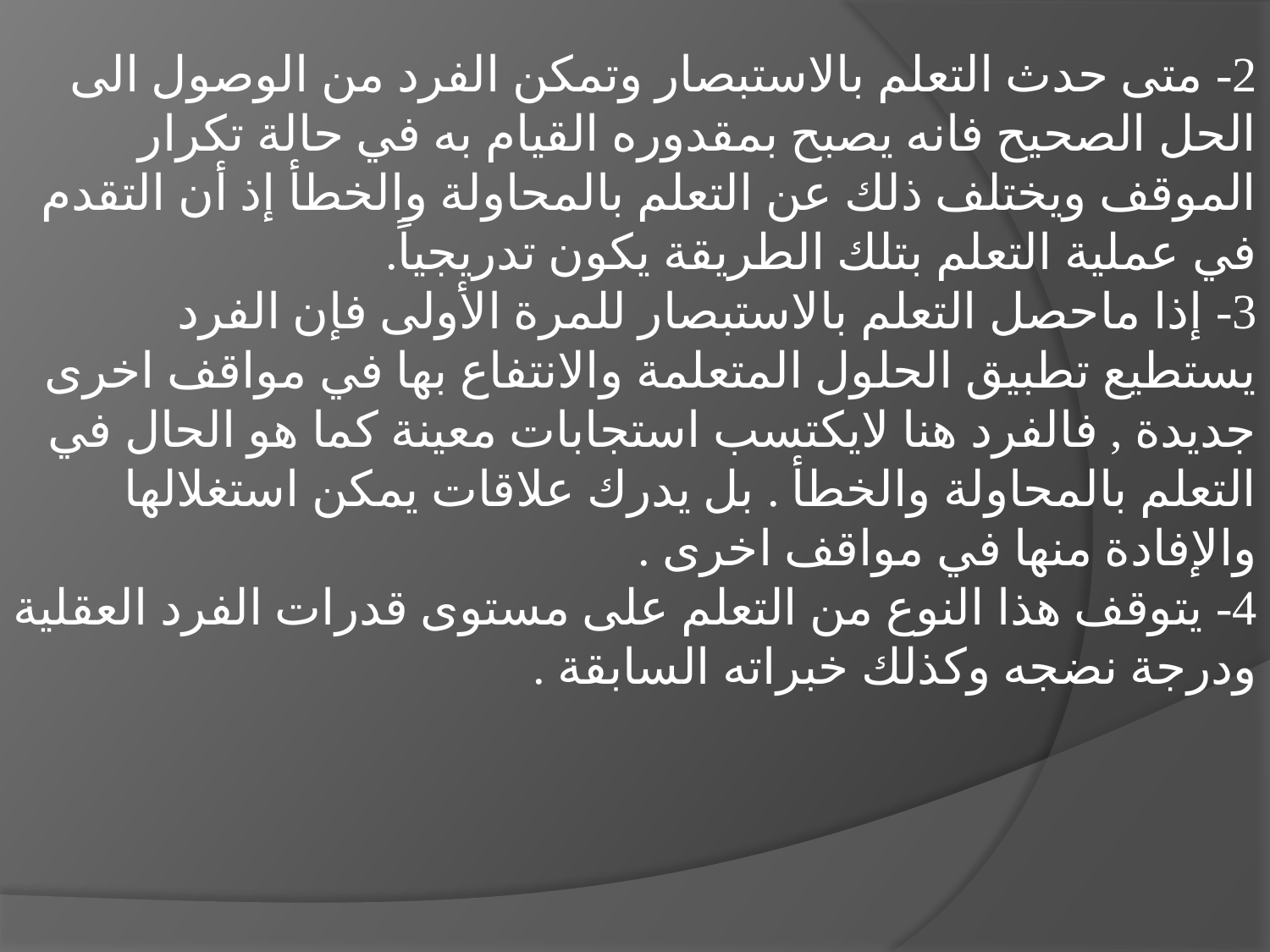

2- متى حدث التعلم بالاستبصار وتمكن الفرد من الوصول الى الحل الصحيح فانه يصبح بمقدوره القيام به في حالة تكرار الموقف ويختلف ذلك عن التعلم بالمحاولة والخطأ إذ أن التقدم في عملية التعلم بتلك الطريقة يكون تدريجياً.
3- إذا ماحصل التعلم بالاستبصار للمرة الأولى فإن الفرد يستطيع تطبيق الحلول المتعلمة والانتفاع بها في مواقف اخرى جديدة , فالفرد هنا لايكتسب استجابات معينة كما هو الحال في التعلم بالمحاولة والخطأ . بل يدرك علاقات يمكن استغلالها والإفادة منها في مواقف اخرى .
4- يتوقف هذا النوع من التعلم على مستوى قدرات الفرد العقلية ودرجة نضجه وكذلك خبراته السابقة .